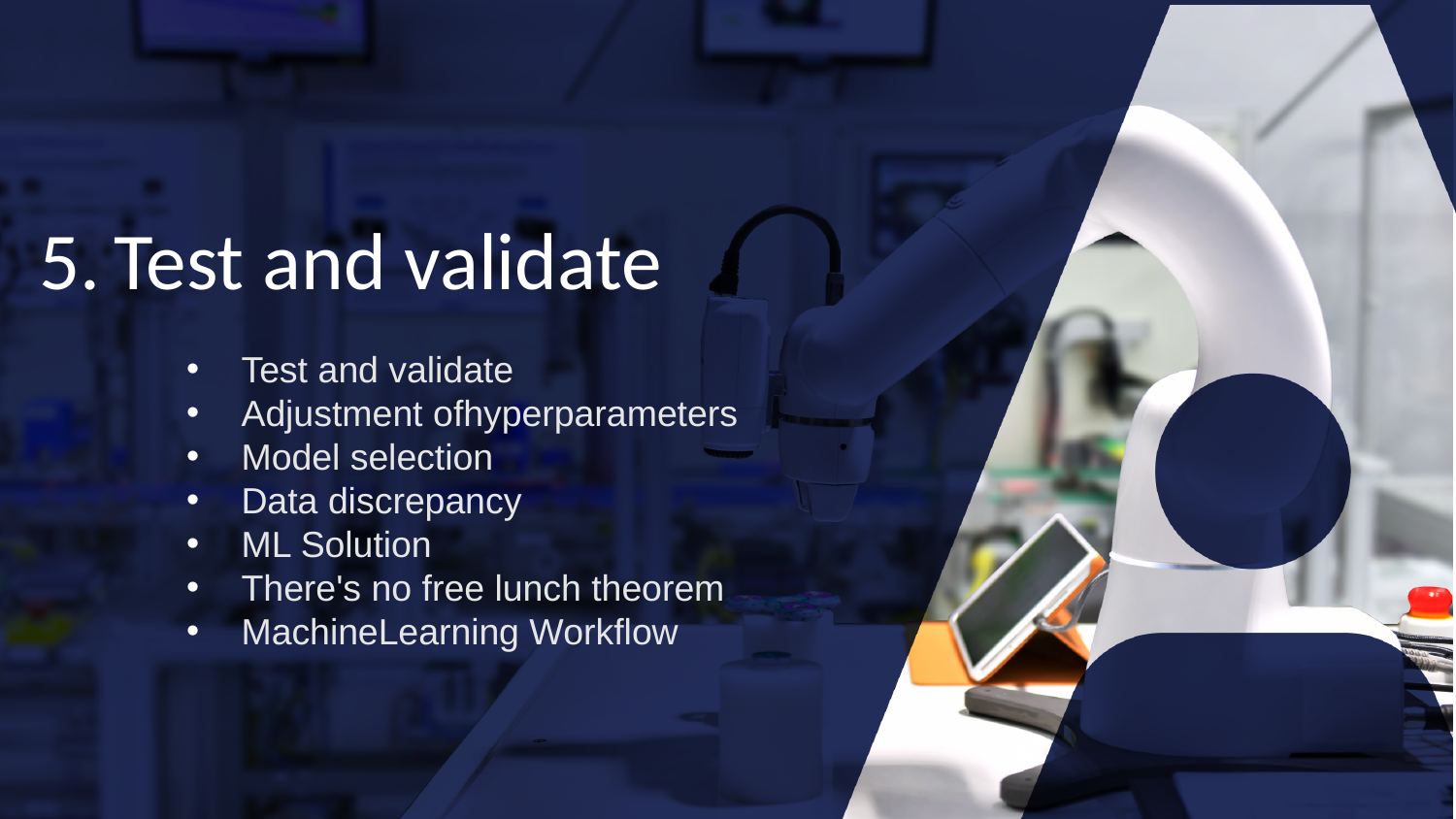

Test and validate
5.
Test and validate
Adjustment ofhyperparameters
Model selection
Data discrepancy
ML Solution
There's no free lunch theorem
MachineLearning Workflow